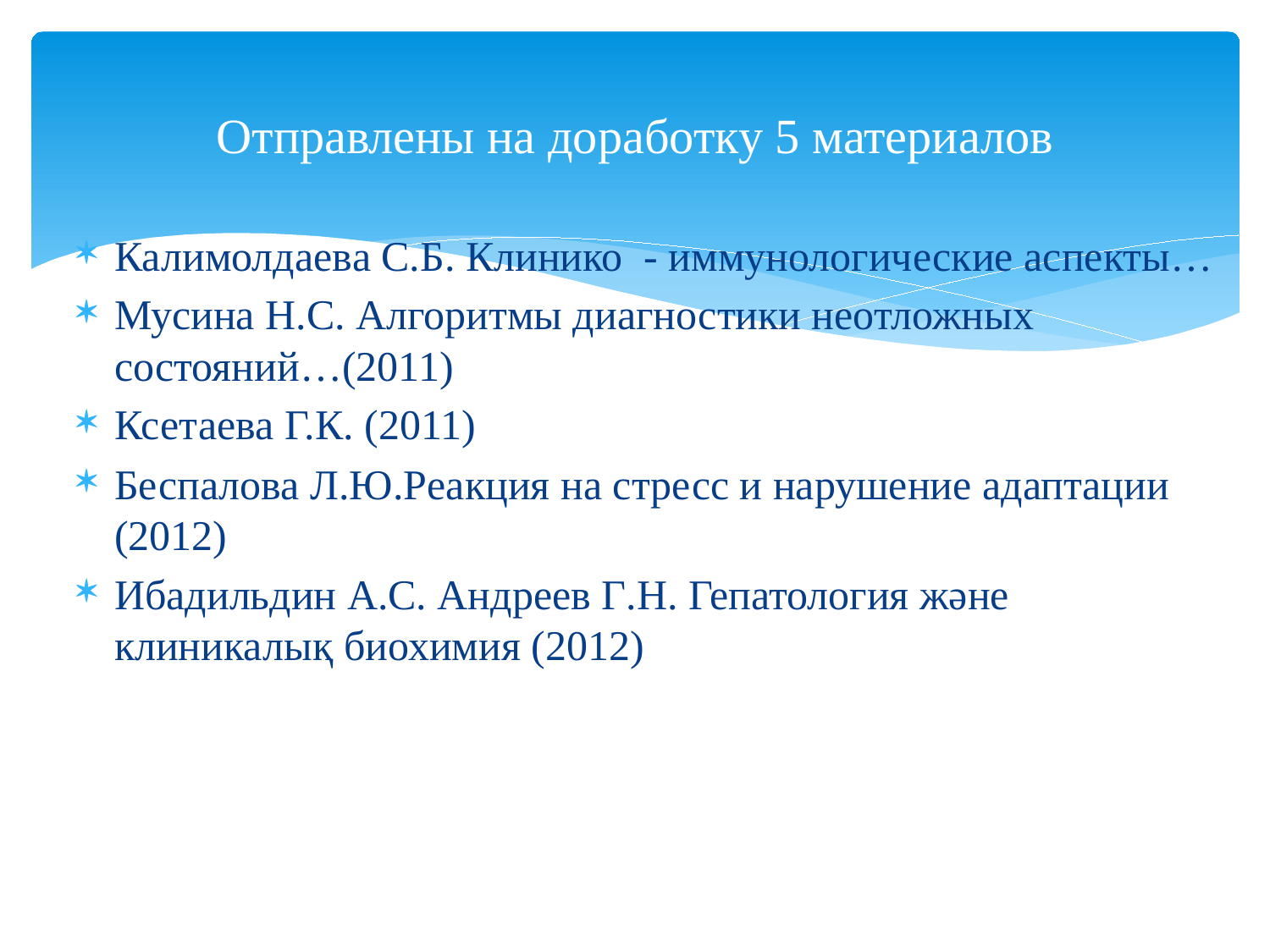

# Отправлены на доработку 5 материалов
Калимолдаева С.Б. Клинико  - иммунологические аспекты…
Мусина Н.С. Алгоритмы диагностики неотложных состояний…(2011)
Ксетаева Г.К. (2011)
Беспалова Л.Ю.Реакция на стресс и нарушение адаптации (2012)
Ибадильдин А.С. Андреев Г.Н. Гепатология және клиникалық биохимия (2012)